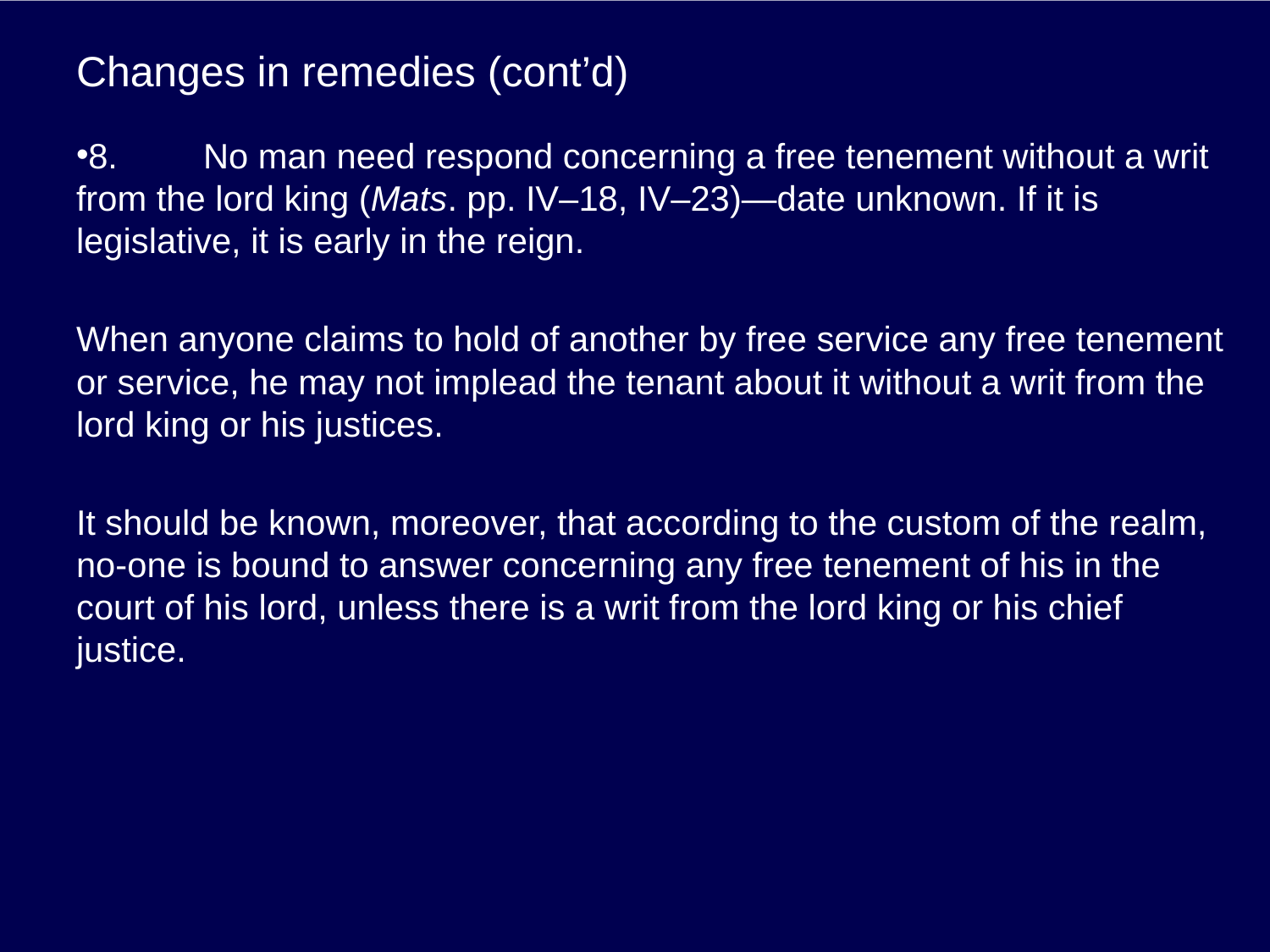

# Changes in remedies (cont’d)
8.	No man need respond concerning a free tenement without a writ from the lord king (Mats. pp. IV–18, IV–23)—date unknown. If it is legislative, it is early in the reign.

When anyone claims to hold of another by free service any free tenement or service, he may not implead the tenant about it without a writ from the lord king or his justices.

It should be known, moreover, that according to the custom of the realm, no-one is bound to answer concerning any free tenement of his in the court of his lord, unless there is a writ from the lord king or his chief justice.